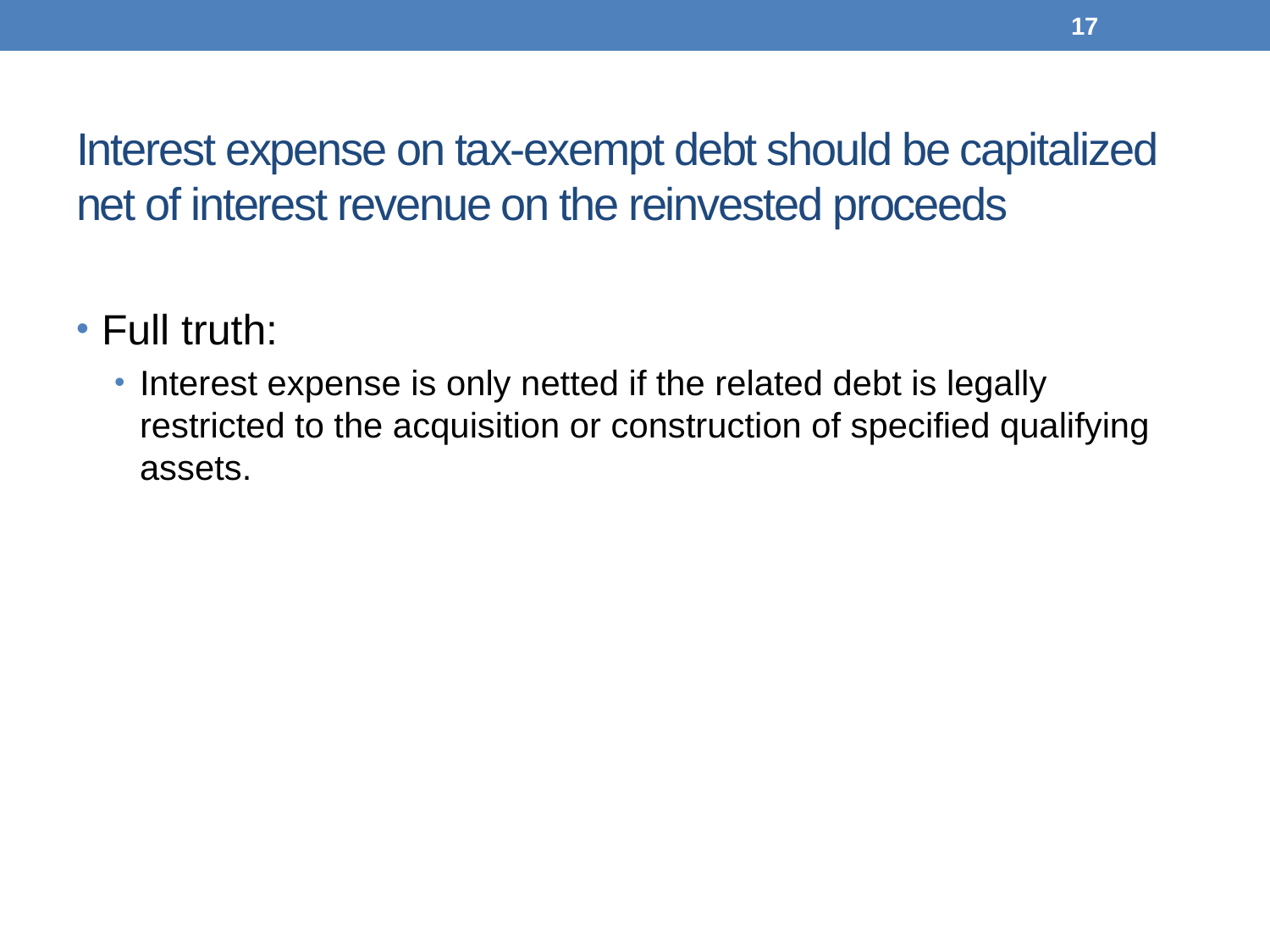

17
# Interest expense on tax-exempt debt should be capitalized net of interest revenue on the reinvested proceeds
Full truth:
Interest expense is only netted if the related debt is legally restricted to the acquisition or construction of specified qualifying assets.